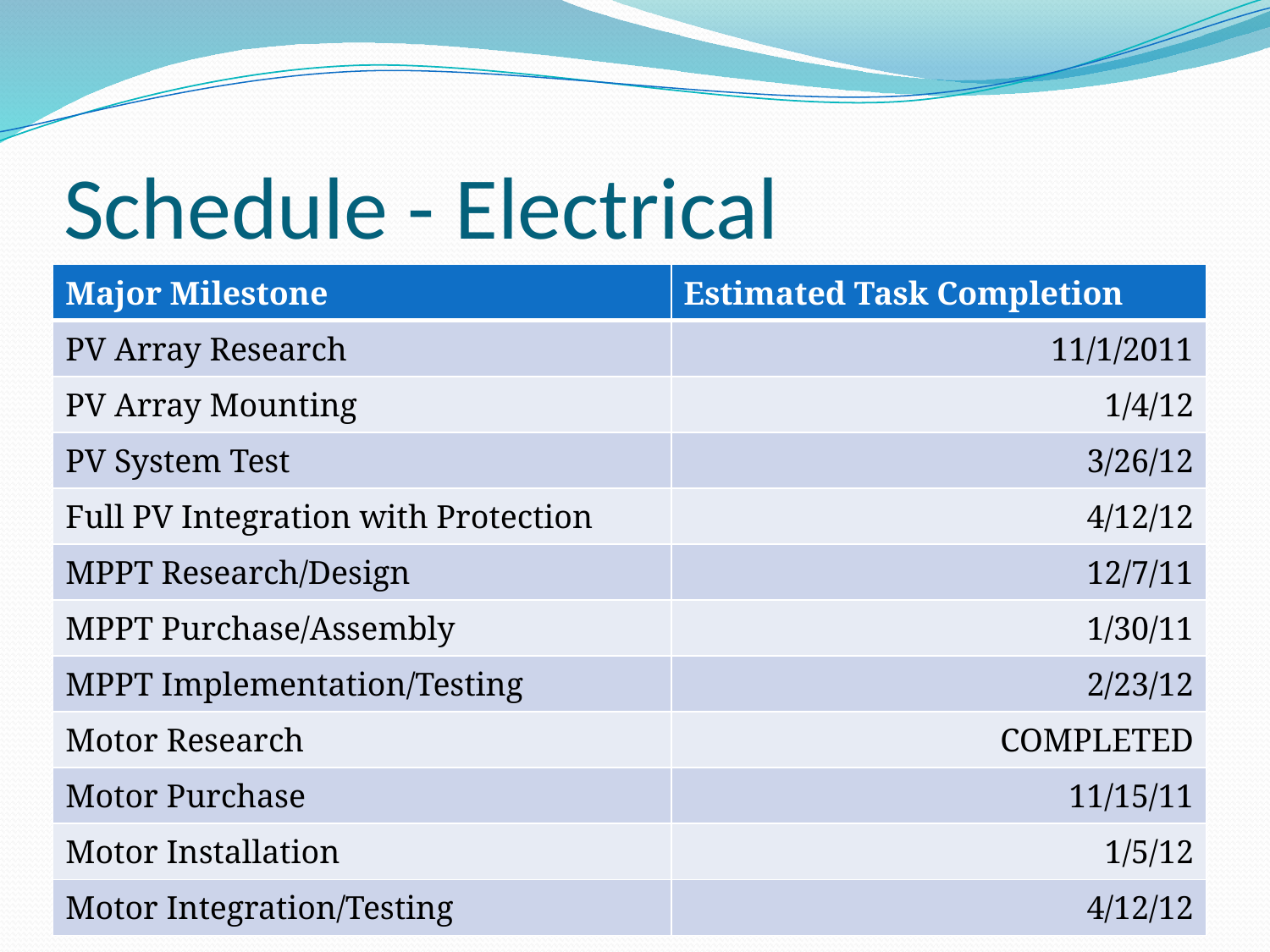

# Schedule - Electrical
| Major Milestone | Estimated Task Completion |
| --- | --- |
| PV Array Research | 11/1/2011 |
| PV Array Mounting | 1/4/12 |
| PV System Test | 3/26/12 |
| Full PV Integration with Protection | 4/12/12 |
| MPPT Research/Design | 12/7/11 |
| MPPT Purchase/Assembly | 1/30/11 |
| MPPT Implementation/Testing | 2/23/12 |
| Motor Research | COMPLETED |
| Motor Purchase | 11/15/11 |
| Motor Installation | 1/5/12 |
| Motor Integration/Testing | 4/12/12 |